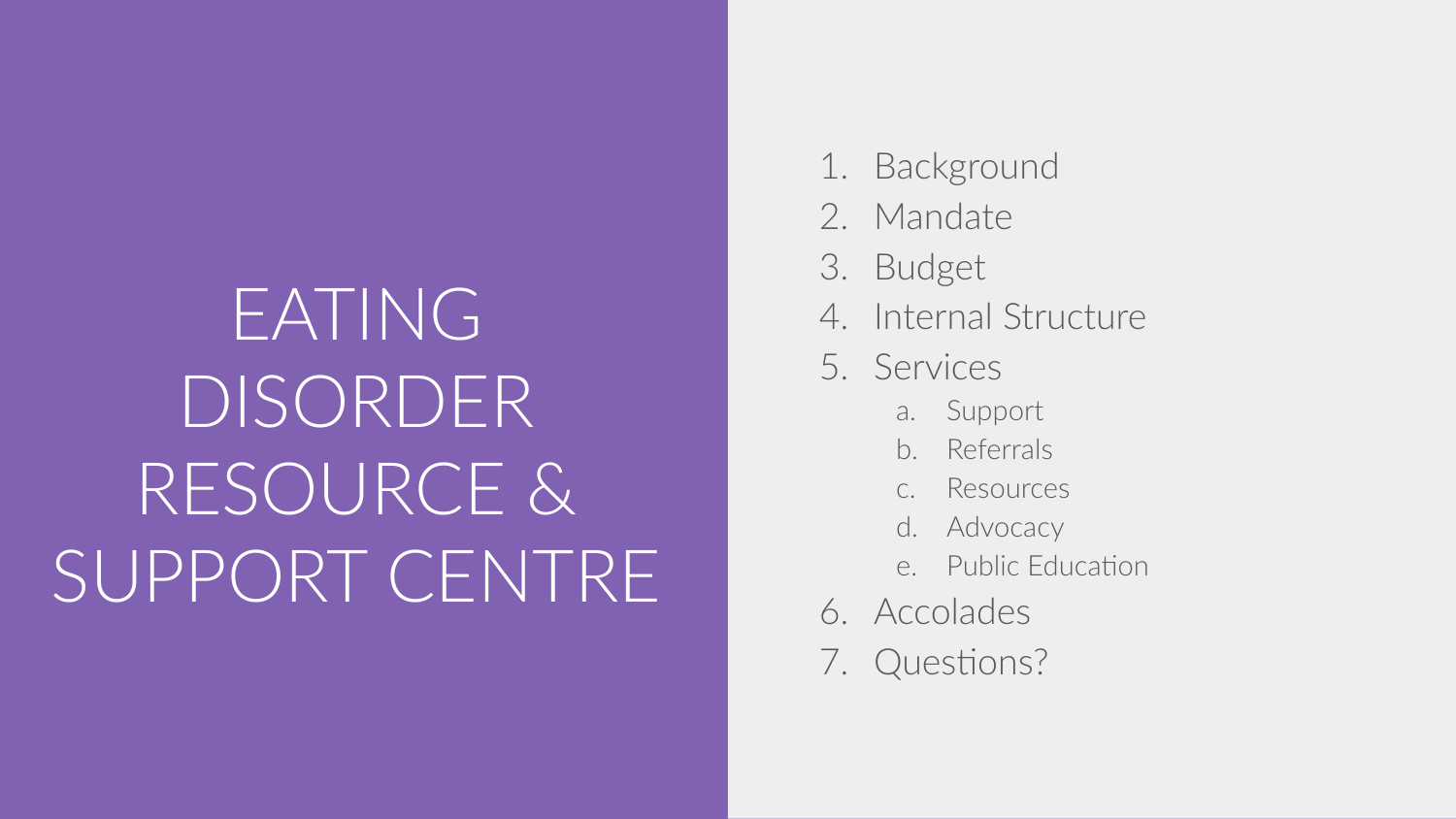

Background
Mandate
Budget
Internal Structure
Services
Support
Referrals
Resources
Advocacy
Public Education
Accolades
Questions?
# EATING DISORDER RESOURCE & SUPPORT CENTRE